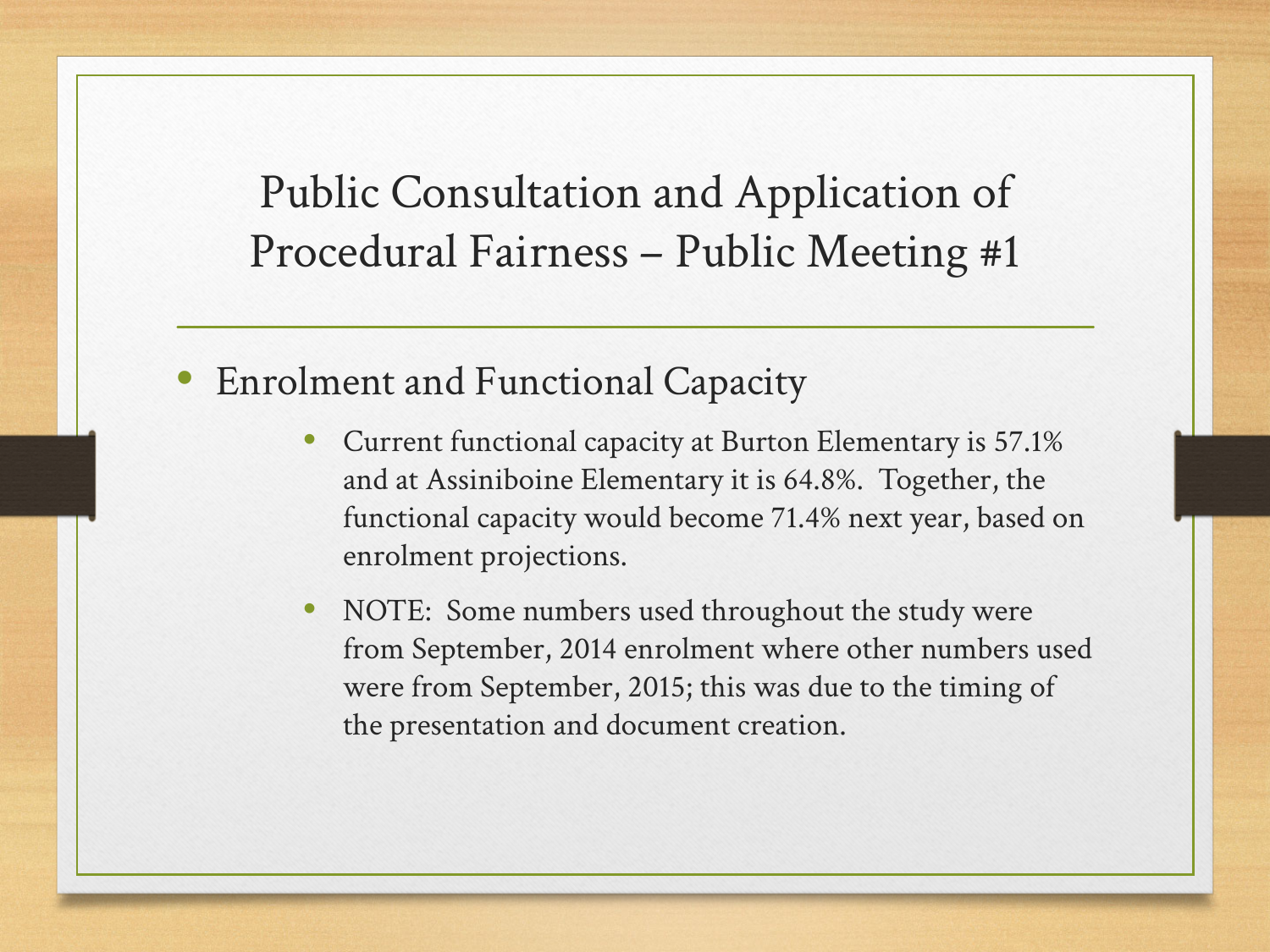

# Public Consultation and Application of Procedural Fairness – Public Meeting #1
Enrolment and Functional Capacity
Current functional capacity at Burton Elementary is 57.1% and at Assiniboine Elementary it is 64.8%.  Together, the functional capacity would become 71.4% next year, based on enrolment projections.
NOTE:  Some numbers used throughout the study were from September, 2014 enrolment where other numbers used were from September, 2015; this was due to the timing of the presentation and document creation.